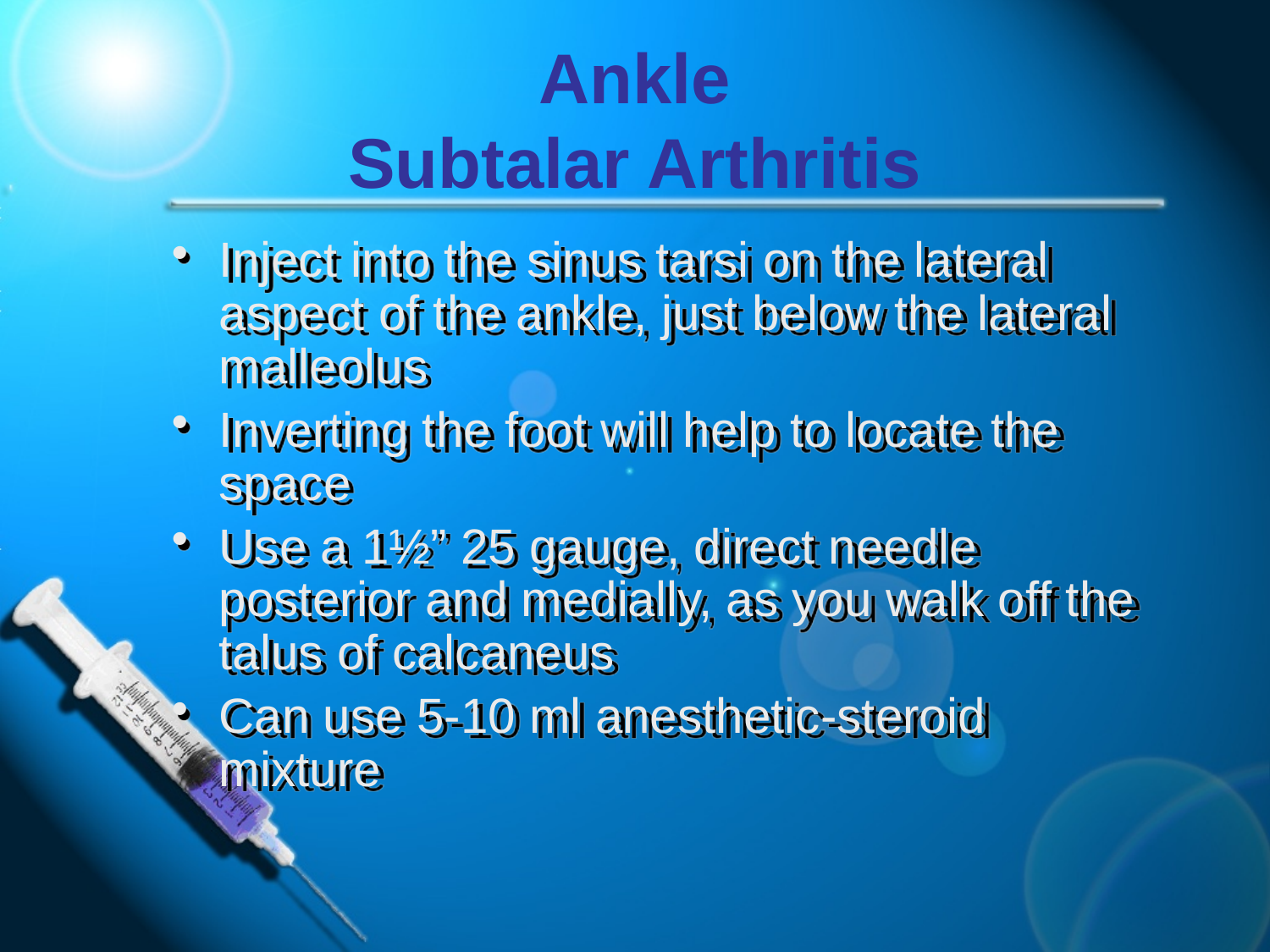

# Ankle Subtalar Arthritis
Inject into the sinus tarsi on the lateral aspect of the ankle, just below the lateral malleolus
Inverting the foot will help to locate the space
Use a 1½” 25 gauge, direct needle posterior and medially, as you walk off the talus of calcaneus
Can use 5-10 ml anesthetic-steroid mixture